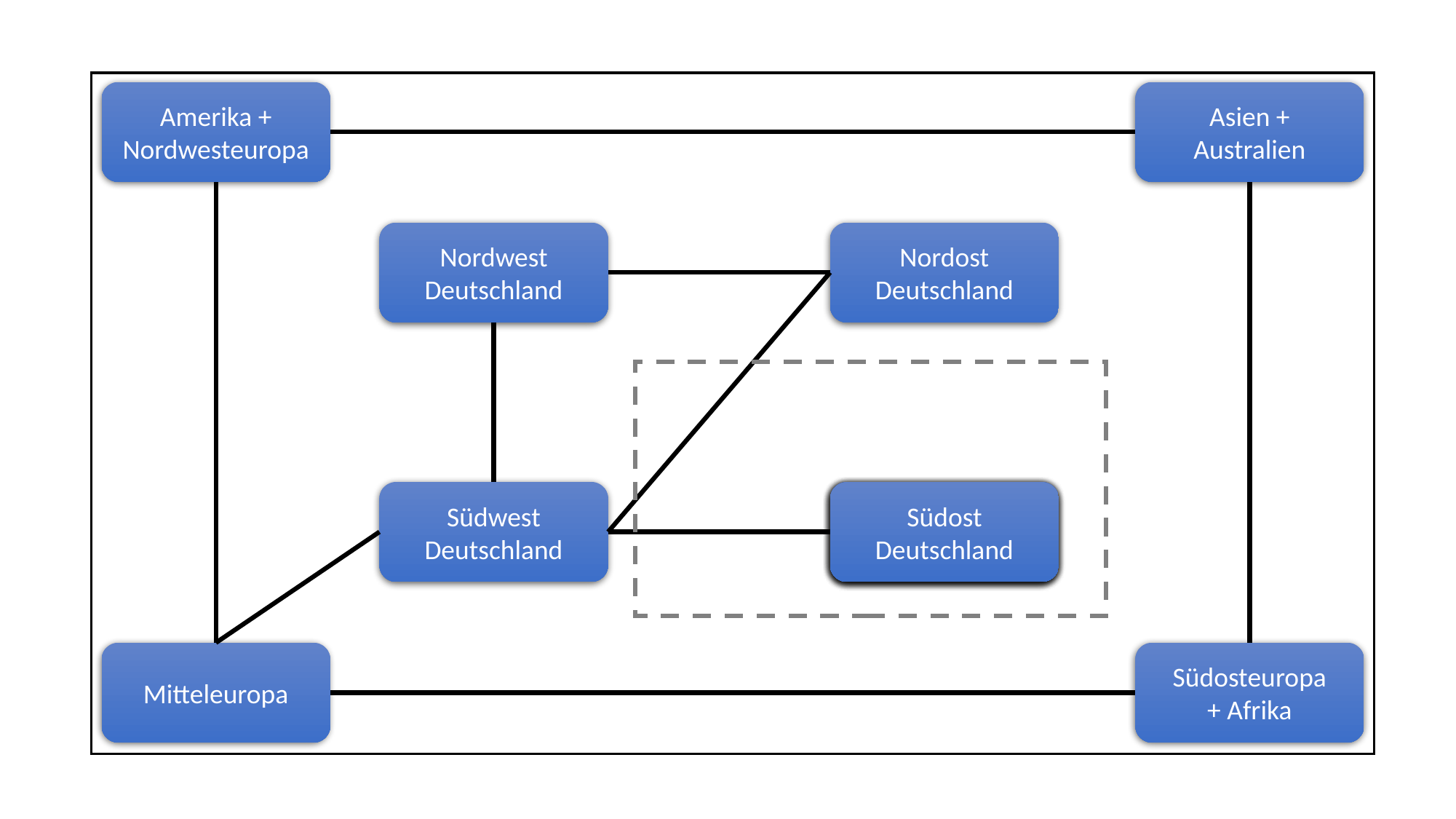

Amerika +
Nordwesteuropa
Asien +
Australien
Nordwest
Deutschland
Nordost
Deutschland

Südwest
Deutschland
München
Nürnberg
Würzburg
Südost
Deutschland
Mitteleuropa
Südosteuropa
+ Afrika